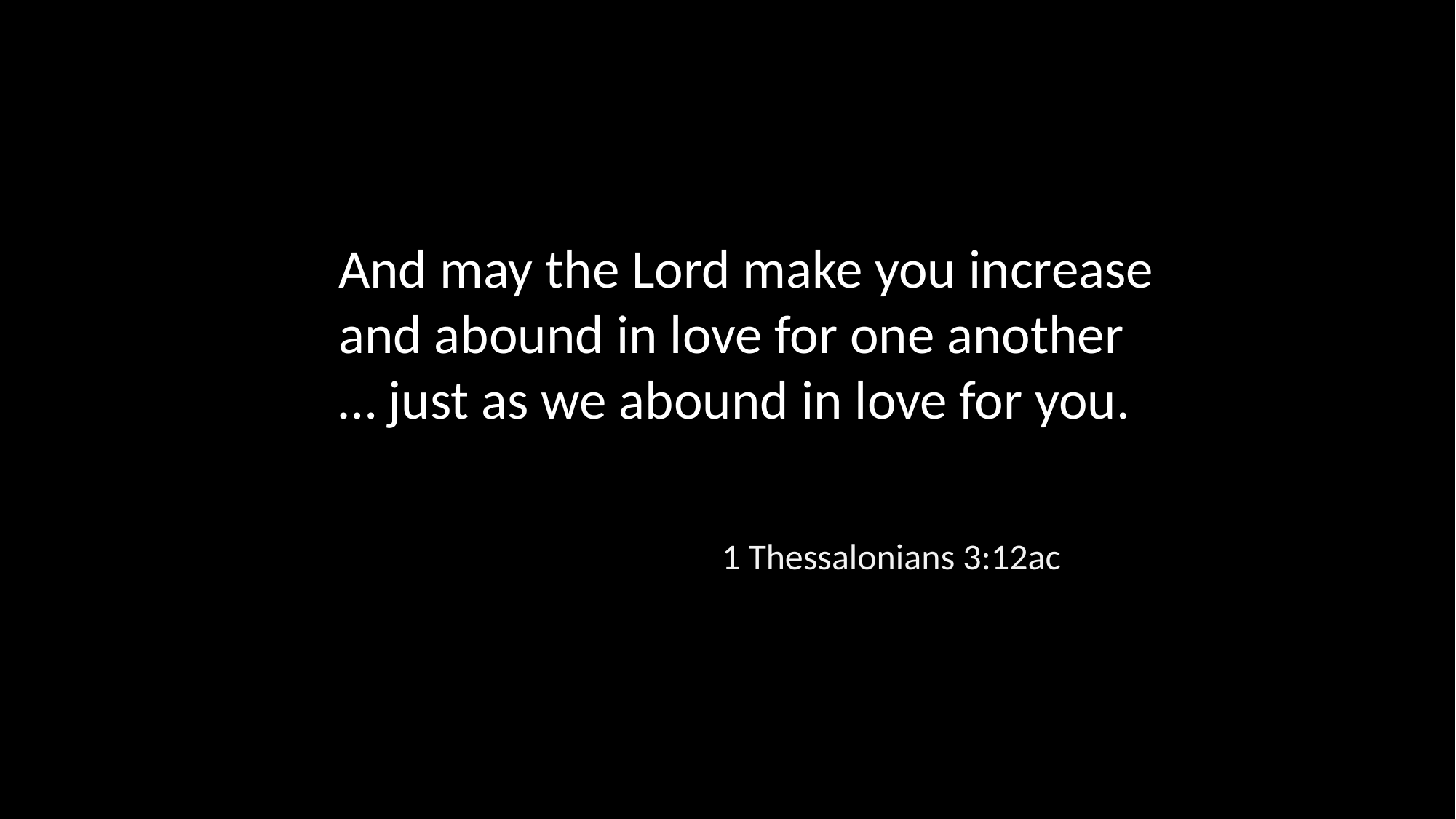

And may the Lord make you increase and abound in love for one another … just as we abound in love for you.
1 Thessalonians 3:12ac